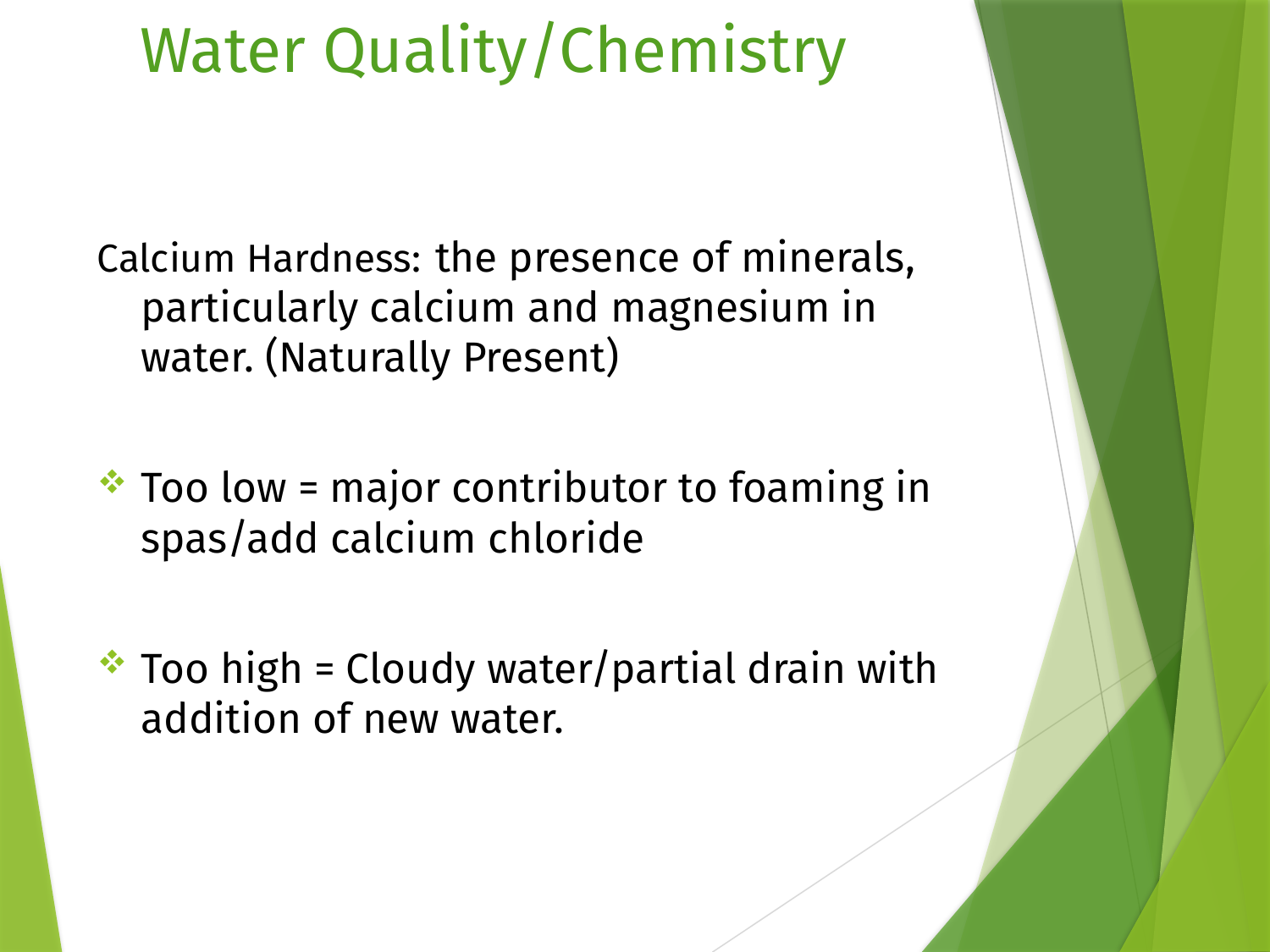

# Water Quality/Chemistry

Calcium Hardness:  the presence of minerals, particularly calcium and magnesium in water. (Naturally Present)

Too low = major contributor to foaming in spas/add calcium chloride

Too high = Cloudy water/partial drain with addition of new water.